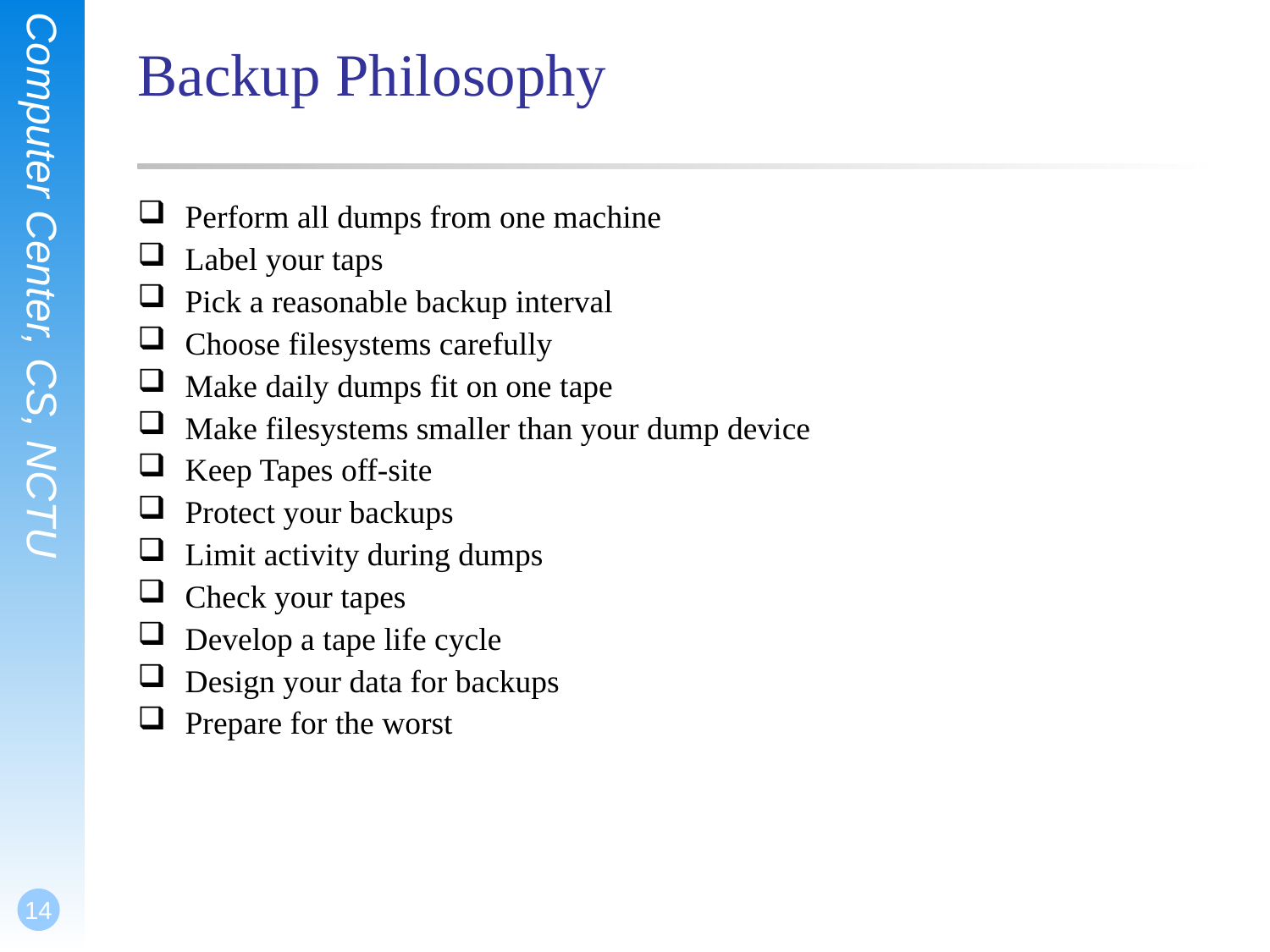

# Backup Philosophy
Perform all dumps from one machine
Label your taps
Pick a reasonable backup interval
Choose filesystems carefully
Make daily dumps fit on one tape
Make filesystems smaller than your dump device
Keep Tapes off-site
Protect your backups
Limit activity during dumps
Check your tapes
Develop a tape life cycle
Design your data for backups
Prepare for the worst